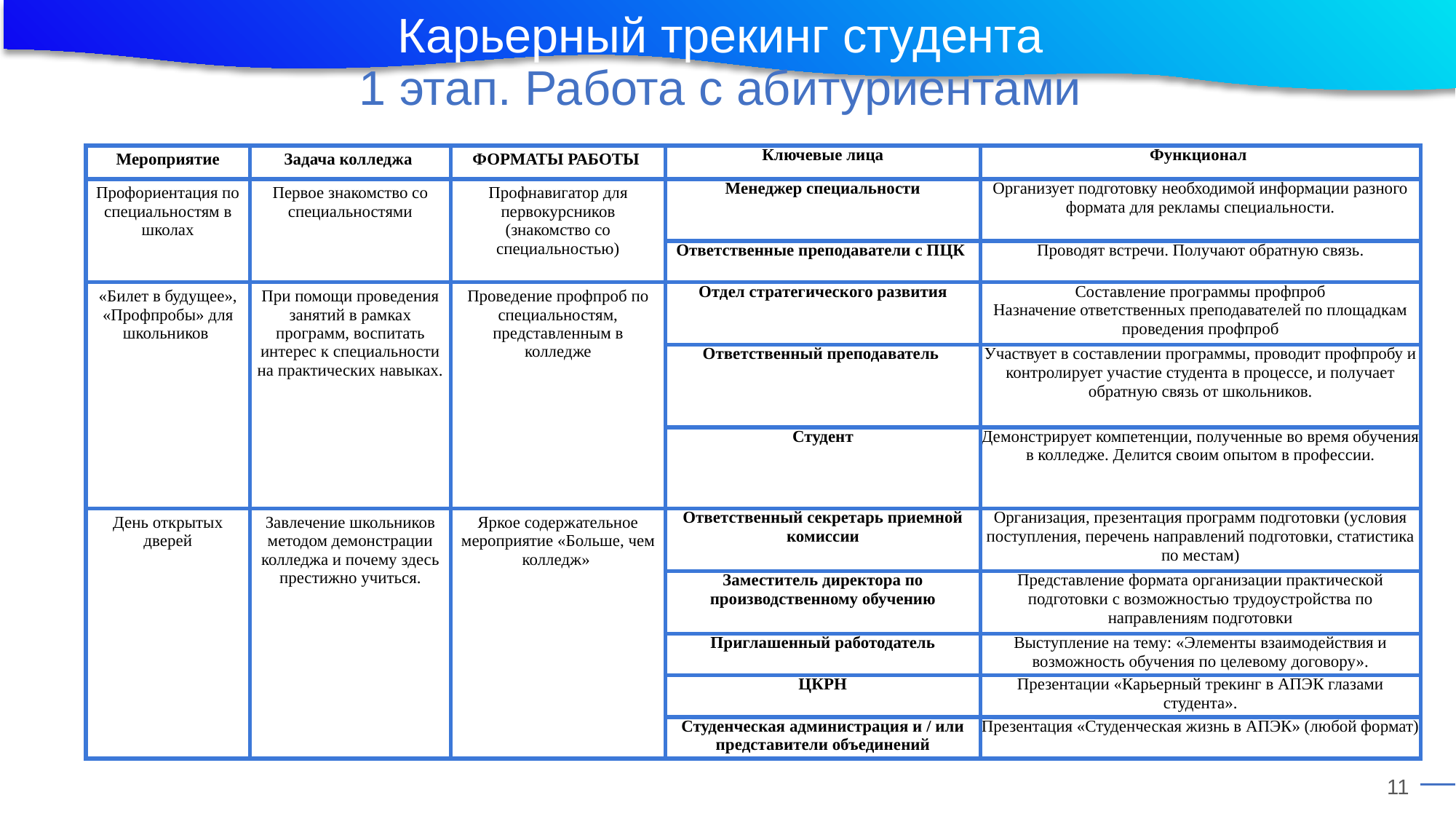

# Карьерный трекинг студента
1 этап. Работа с абитуриентами
| Мероприятие | Задача колледжа | ФОРМАТЫ РАБОТЫ | Ключевые лица | Функционал |
| --- | --- | --- | --- | --- |
| Профориентация по специальностям в школах | Первое знакомство со специальностями | Профнавигатор для первокурсников (знакомство со специальностью) | Менеджер специальности | Организует подготовку необходимой информации разного формата для рекламы специальности. |
|  |  |  | Ответственные преподаватели с ПЦК | Проводят встречи. Получают обратную связь. |
| «Билет в будущее», «Профпробы» для школьников | При помощи проведения занятий в рамках программ, воспитать интерес к специальности на практических навыках. | Проведение профпроб по специальностям, представленным в колледже | Отдел стратегического развития | Составление программы профпроб Назначение ответственных преподавателей по площадкам проведения профпроб |
|  |  |  | Ответственный преподаватель | Участвует в составлении программы, проводит профпробу и контролирует участие студента в процессе, и получает обратную связь от школьников. |
|  |  |  | Студент | Демонстрирует компетенции, полученные во время обучения в колледже. Делится своим опытом в профессии. |
| День открытых дверей | Завлечение школьников методом демонстрации колледжа и почему здесь престижно учиться. | Яркое содержательное мероприятие «Больше, чем колледж» | Ответственный секретарь приемной комиссии | Организация, презентация программ подготовки (условия поступления, перечень направлений подготовки, статистика по местам) |
|  |  |  | Заместитель директора по производственному обучению | Представление формата организации практической подготовки с возможностью трудоустройства по направлениям подготовки |
|  |  |  | Приглашенный работодатель | Выступление на тему: «Элементы взаимодействия и возможность обучения по целевому договору». |
|  |  |  | ЦКРН | Презентации «Карьерный трекинг в АПЭК глазами студента». |
|  |  |  | Студенческая администрация и / или представители объединений | Презентация «Студенческая жизнь в АПЭК» (любой формат) |